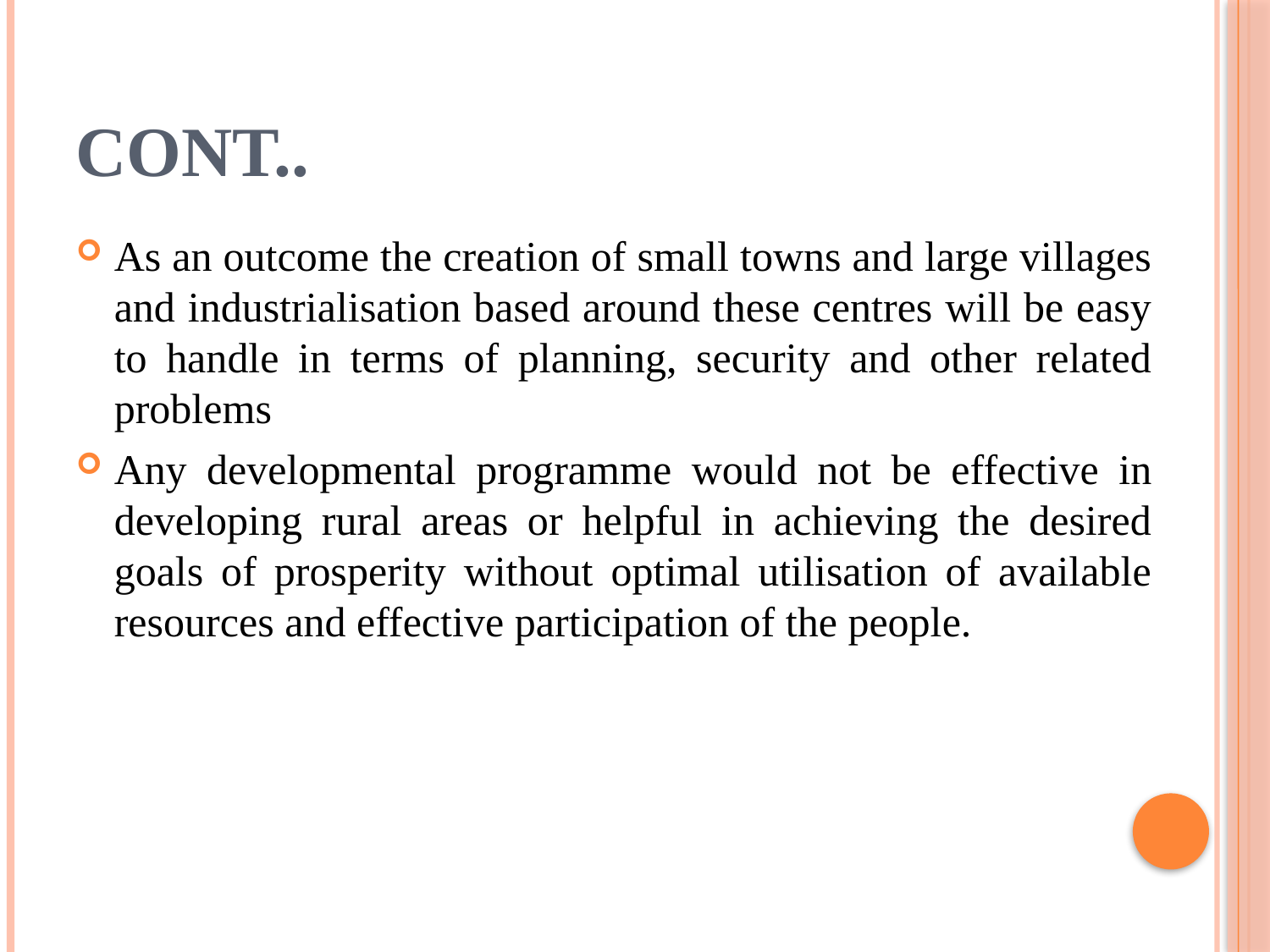

# Cont..
As an outcome the creation of small towns and large villages and industrialisation based around these centres will be easy to handle in terms of planning, security and other related problems
Any developmental programme would not be effective in developing rural areas or helpful in achieving the desired goals of prosperity without optimal utilisation of available resources and effective participation of the people.